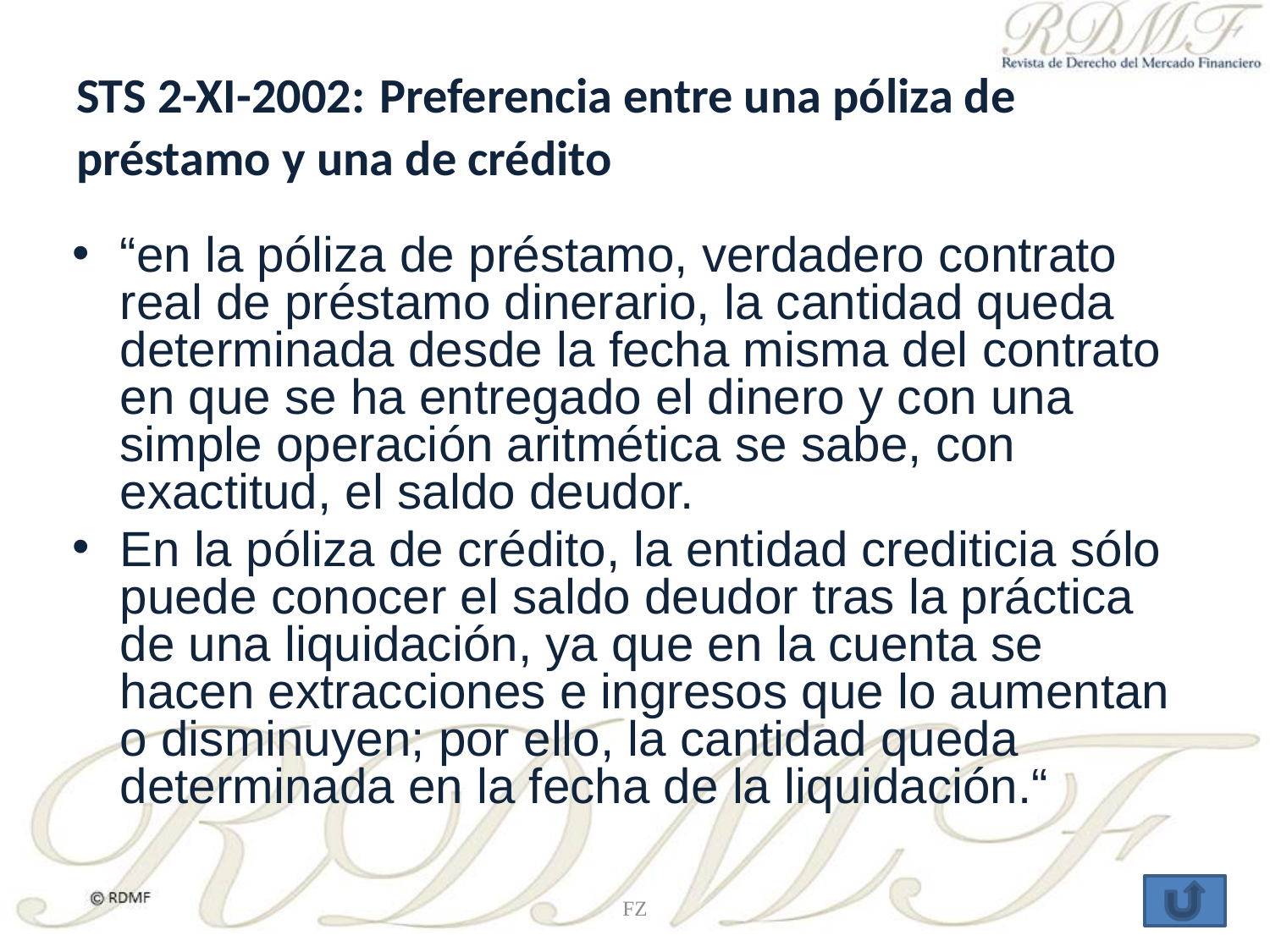

# STS 2-XI-2002: Preferencia entre una póliza de préstamo y una de crédito
“en la póliza de préstamo, verdadero contrato real de préstamo dinerario, la cantidad queda determinada desde la fecha misma del contrato en que se ha entregado el dinero y con una simple operación aritmética se sabe, con exactitud, el saldo deudor.
En la póliza de crédito, la entidad crediticia sólo puede conocer el saldo deudor tras la práctica de una liquidación, ya que en la cuenta se hacen extracciones e ingresos que lo aumentan o disminuyen; por ello, la cantidad queda determinada en la fecha de la liquidación.“

FZ
25